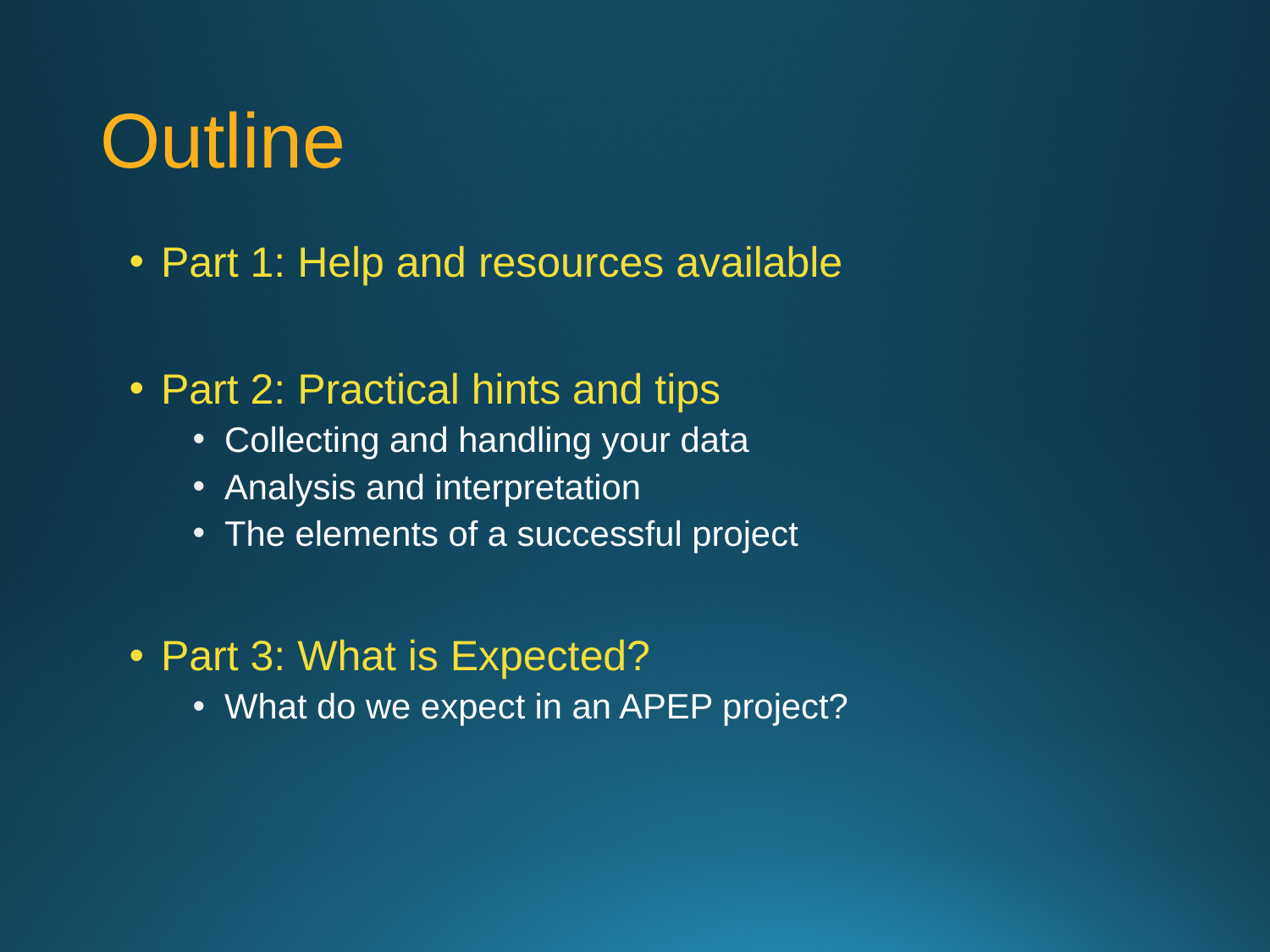

# Outline
Part 1: Help and resources available

Part 2: Practical hints and tips
Collecting and handling your data
Analysis and interpretation
The elements of a successful project

Part 3: What is Expected?
What do we expect in an APEP project?